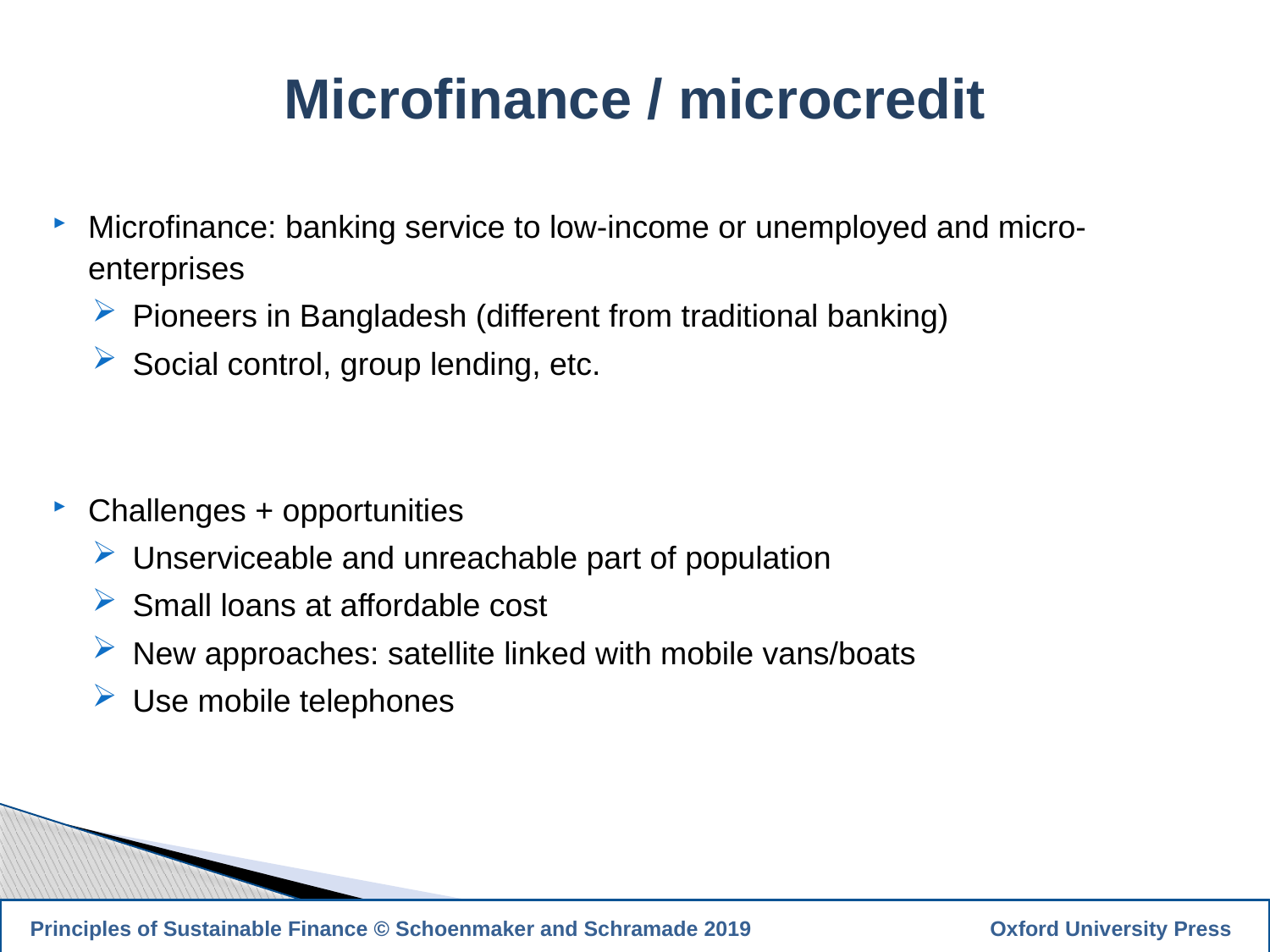

Microfinance / microcredit

Microfinance: banking service to low-income or unemployed and micro-enterprises
 Pioneers in Bangladesh (different from traditional banking)
 Social control, group lending, etc.

Challenges + opportunities
 Unserviceable and unreachable part of population
 Small loans at affordable cost
 New approaches: satellite linked with mobile vans/boats
 Use mobile telephones
30

   Principles of Sustainable Finance © Schoenmaker and Schramade 2019		               Oxford University Press